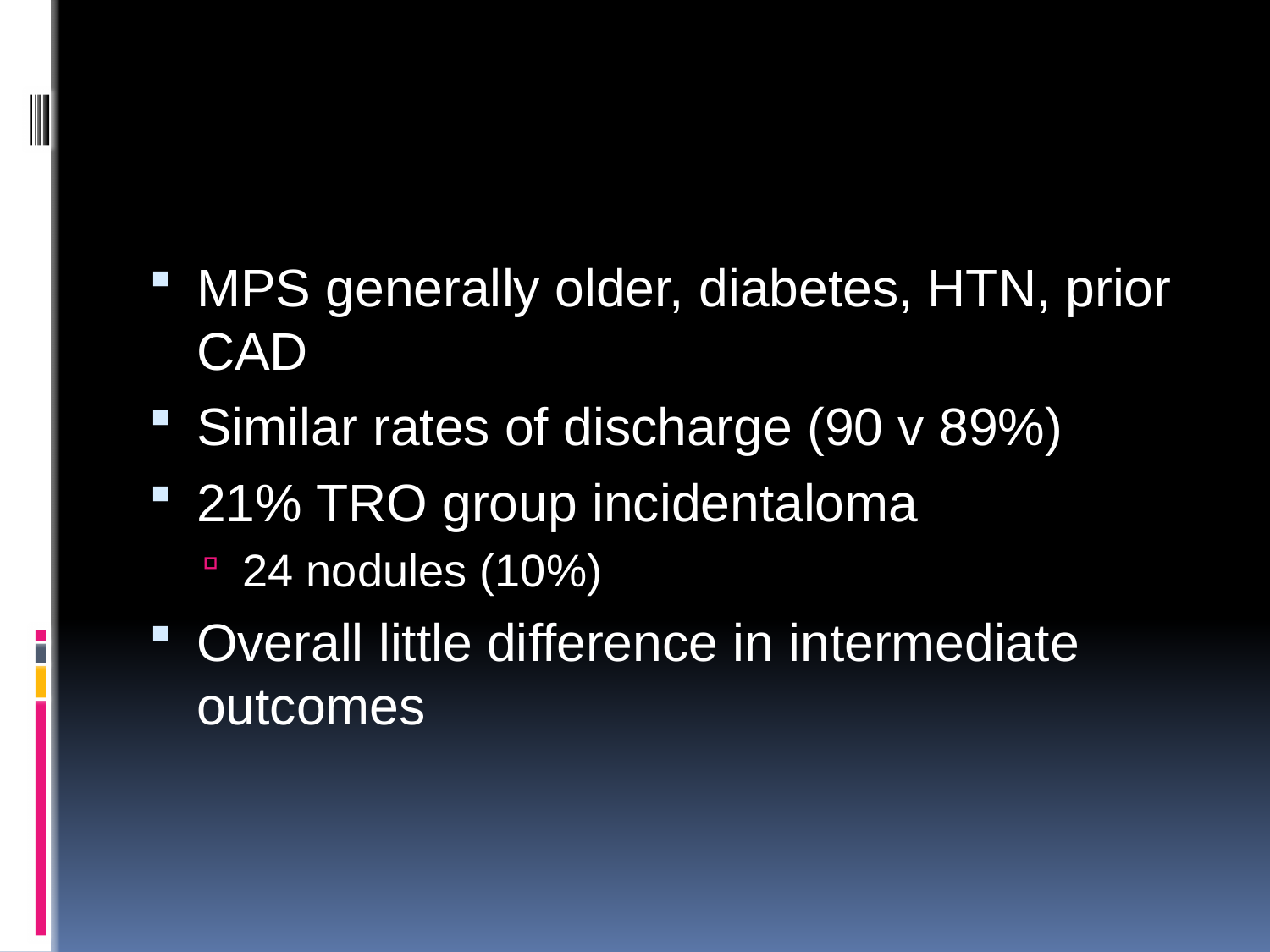

#
MPS generally older, diabetes, HTN, prior CAD
Similar rates of discharge (90 v 89%)
21% TRO group incidentaloma
24 nodules (10%)
Overall little difference in intermediate outcomes